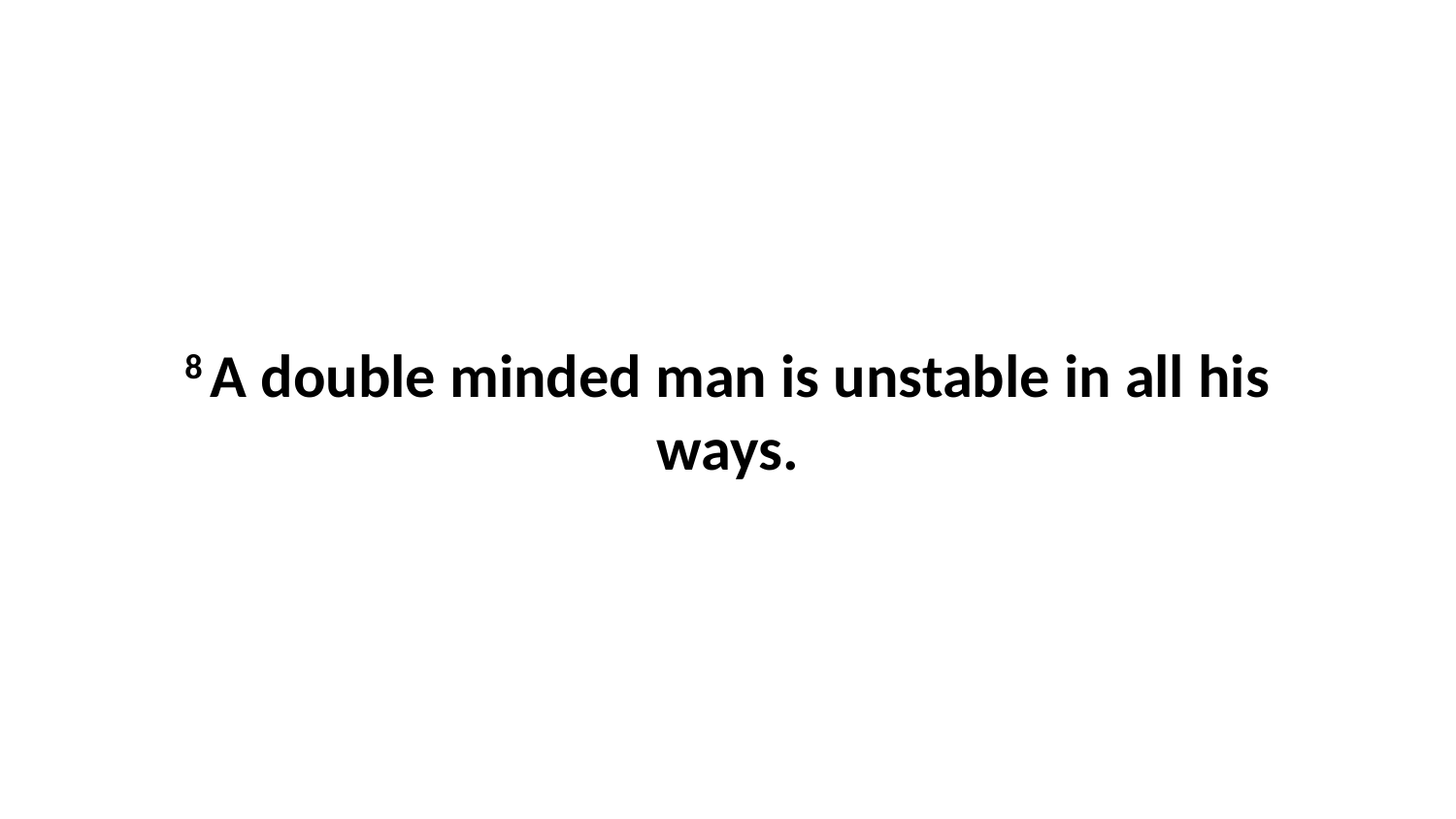

8 A double minded man is unstable in all his ways.